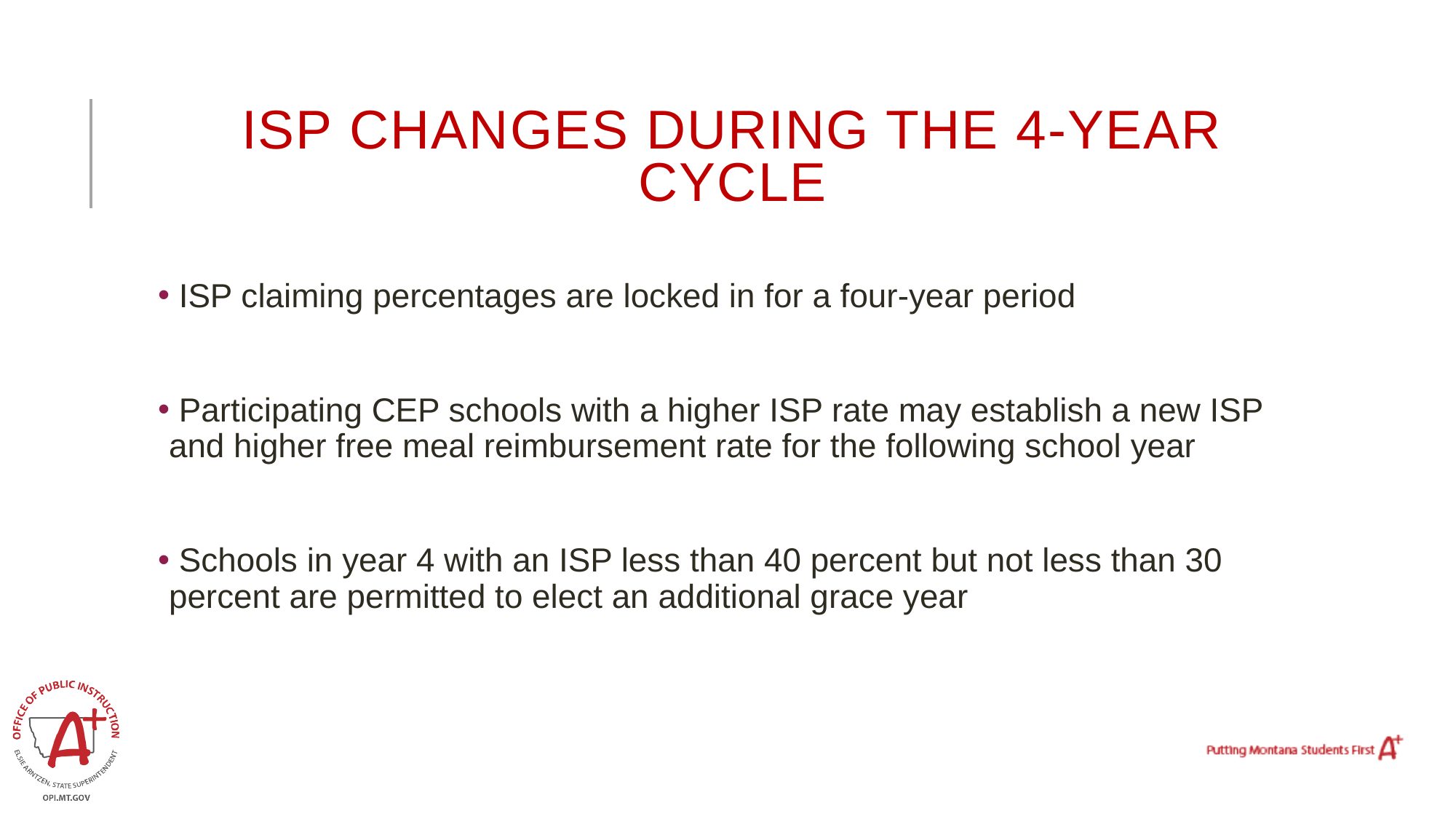

# ISP Changes during the 4-Year Cycle
 ISP claiming percentages are locked in for a four-year period

 Participating CEP schools with a higher ISP rate may establish a new ISP and higher free meal reimbursement rate for the following school year

 Schools in year 4 with an ISP less than 40 percent but not less than 30 percent are permitted to elect an additional grace year